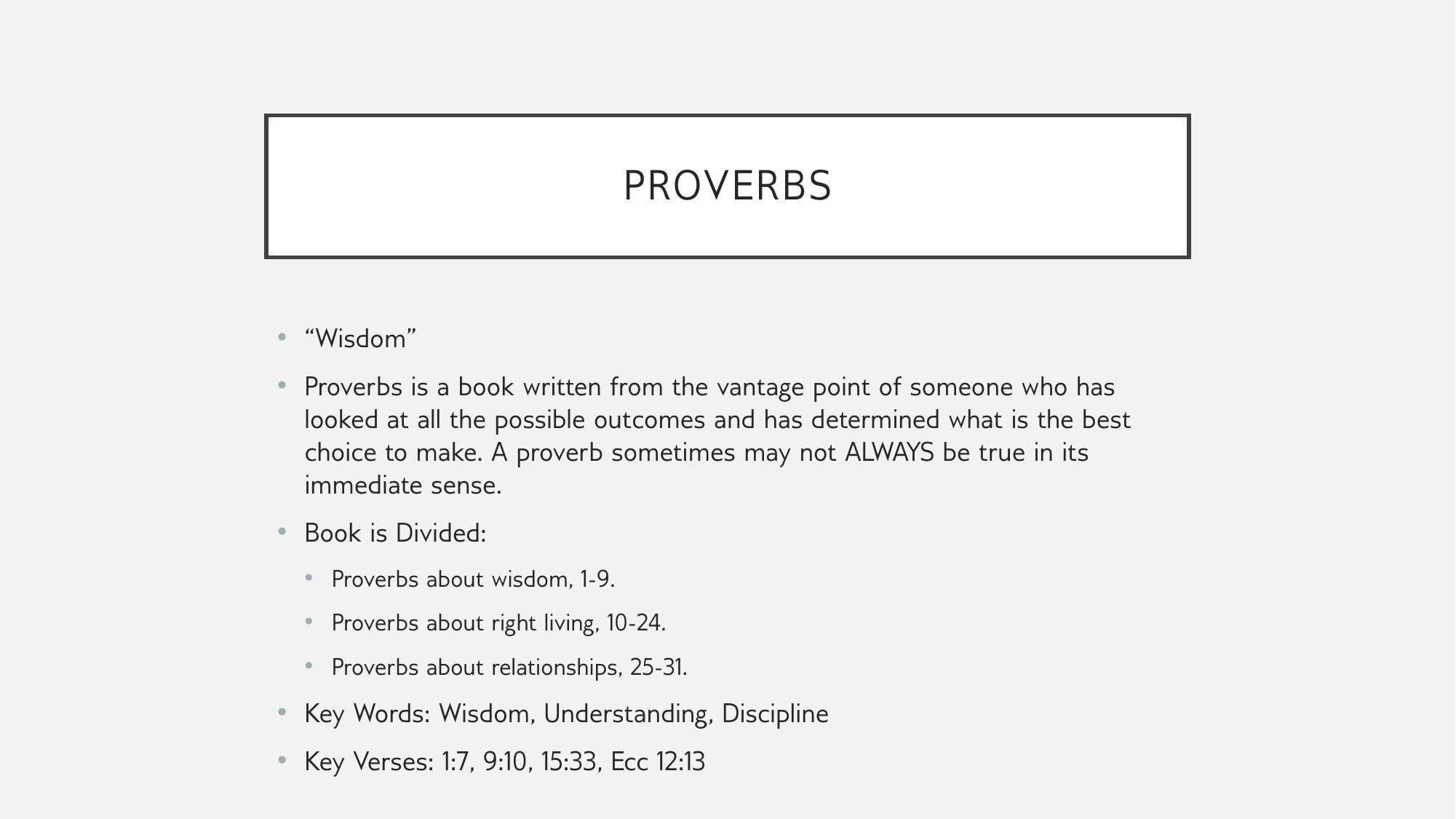

# Proverbs
“Wisdom”
Proverbs is a book written from the vantage point of someone who has looked at all the possible outcomes and has determined what is the best choice to make. A proverb sometimes may not ALWAYS be true in its immediate sense.
Book is Divided:
Proverbs about wisdom, 1-9.
Proverbs about right living, 10-24.
Proverbs about relationships, 25-31.
Key Words: Wisdom, Understanding, Discipline
Key Verses: 1:7, 9:10, 15:33, Ecc 12:13